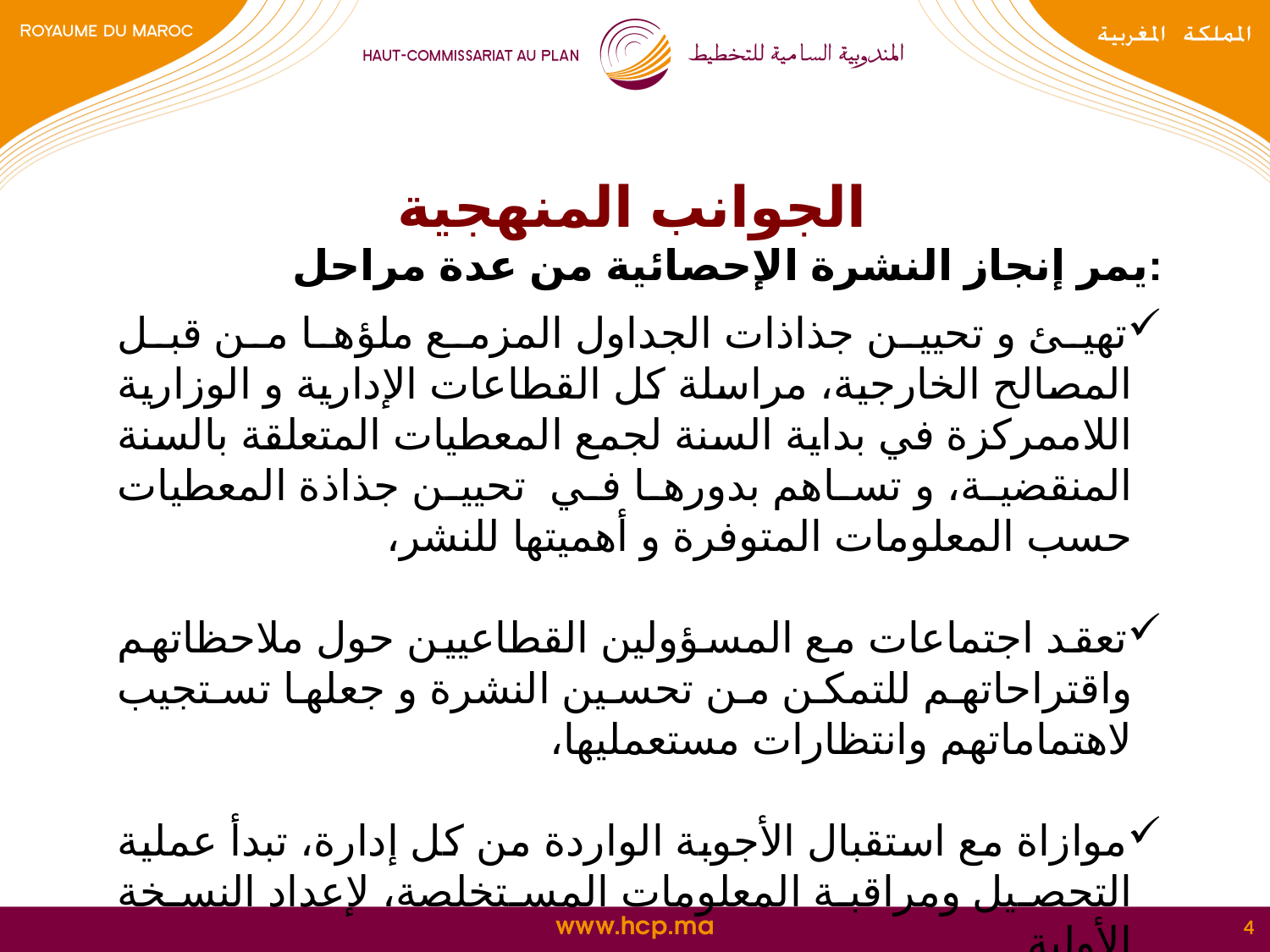

الجوانب المنهجية
يمر إنجاز النشرة الإحصائية من عدة مراحل:

تهيئ و تحيين جذاذات الجداول المزمع ملؤها من قبل المصالح الخارجية، مراسلة كل القطاعات الإدارية و الوزارية اللاممركزة في بداية السنة لجمع المعطيات المتعلقة بالسنة المنقضية، و تساهم بدورها في  تحيين جذاذة المعطيات حسب المعلومات المتوفرة و أهميتها للنشر،

تعقد اجتماعات مع المسؤولين القطاعيين حول ملاحظاتهم واقتراحاتهم للتمكن من تحسين النشرة و جعلها تستجيب لاهتماماتهم وانتظارات مستعمليها،

موازاة مع استقبال الأجوبة الواردة من كل إدارة، تبدأ عملية التحصيل ومراقبة المعلومات المستخلصة، لإعداد النسخة الأولية.
4